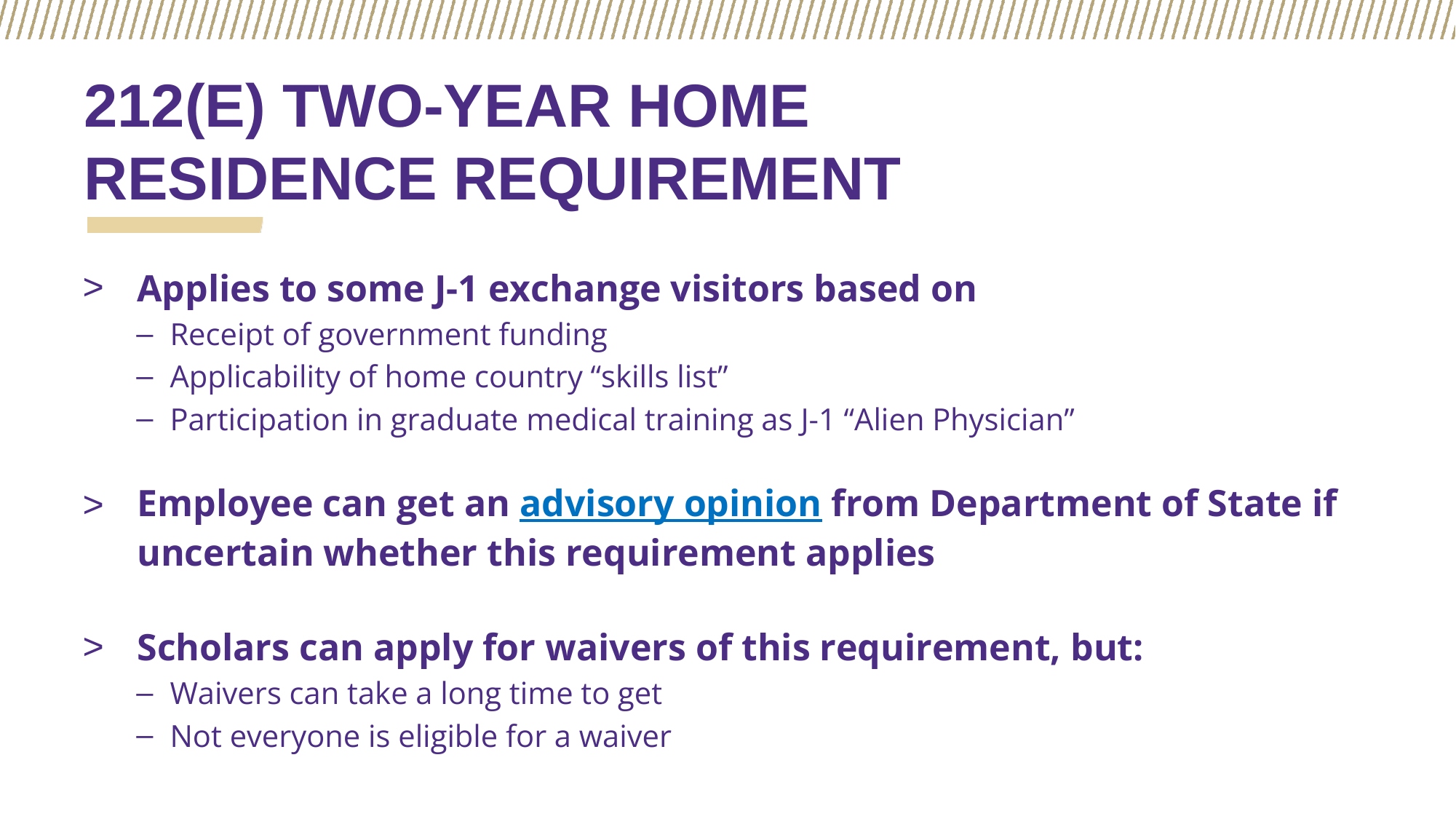

# 212(E) TWO-YEAR HOME RESIDENCE REQUIREMENT
Applies to some J-1 exchange visitors based on
Receipt of government funding
Applicability of home country “skills list”
Participation in graduate medical training as J-1 “Alien Physician”
Employee can get an advisory opinion from Department of State if uncertain whether this requirement applies
Scholars can apply for waivers of this requirement, but:
Waivers can take a long time to get
Not everyone is eligible for a waiver